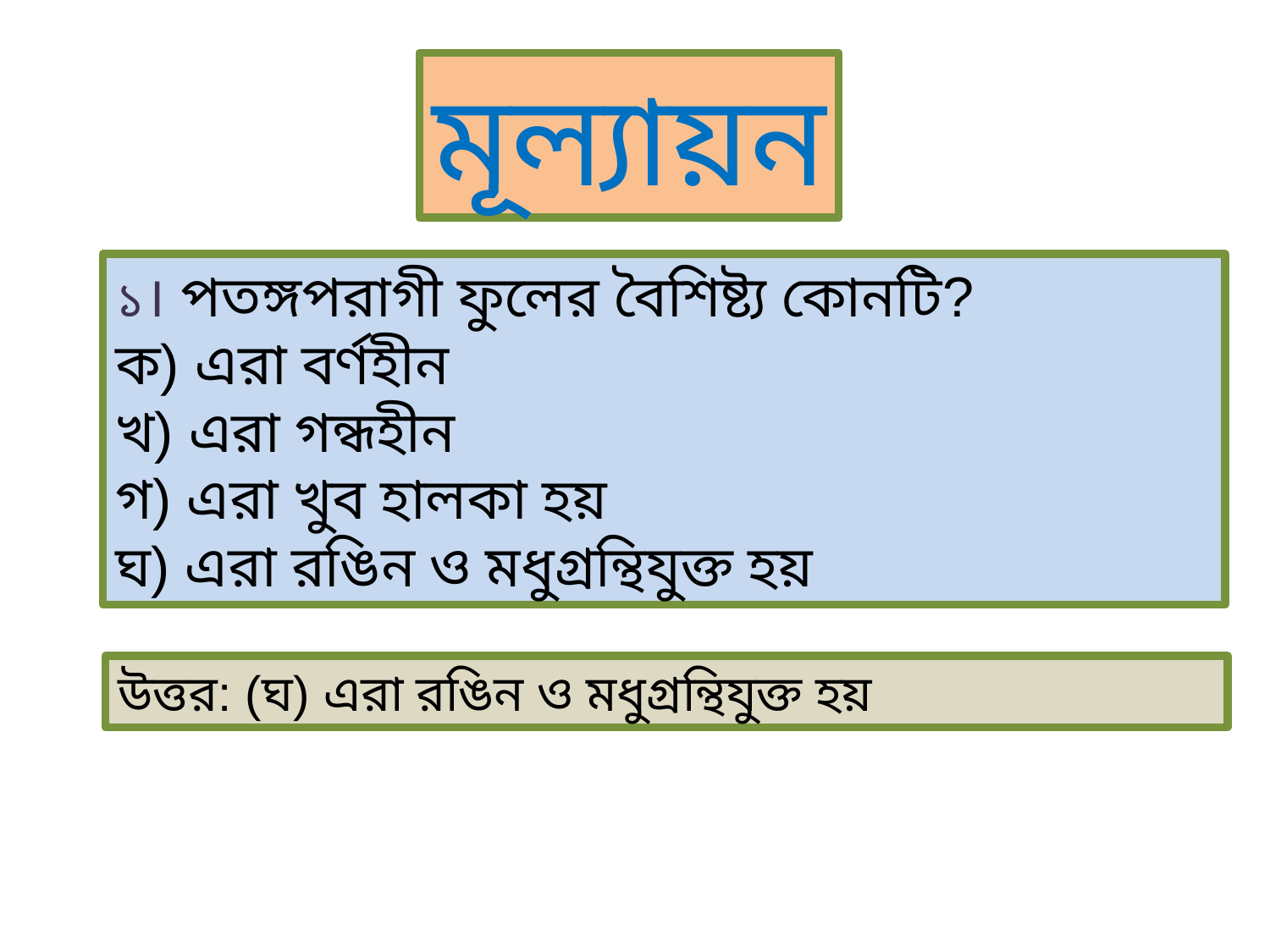

মূল্যায়ন
১। পতঙ্গপরাগী ফুলের বৈশিষ্ট্য কোনটি?
ক) এরা বর্ণহীন
খ) এরা গন্ধহীন
গ) এরা খুব হালকা হয়
ঘ) এরা রঙিন ও মধুগ্রন্থিযুক্ত হয়
উত্তর: (ঘ) এরা রঙিন ও মধুগ্রন্থিযুক্ত হয়